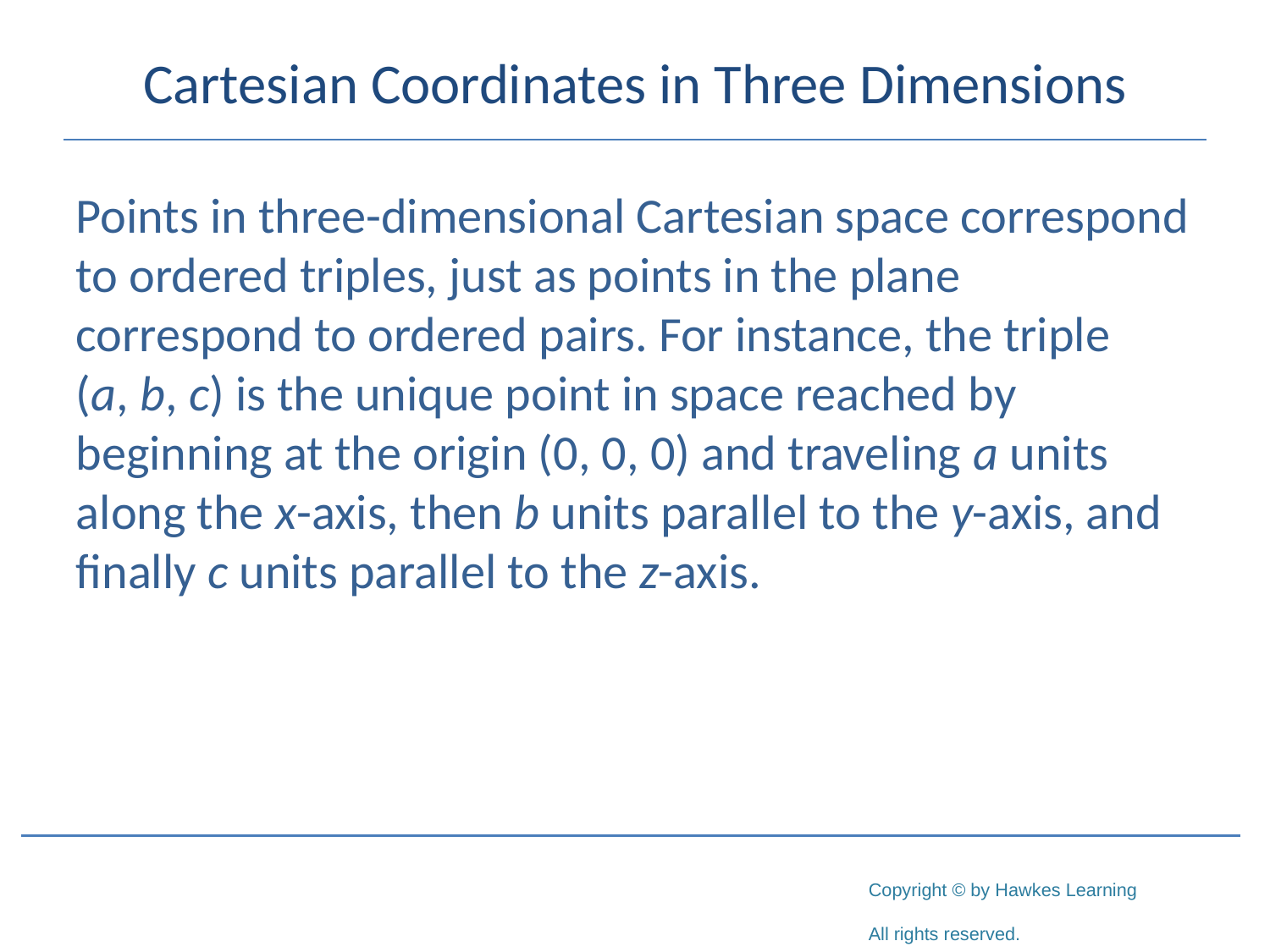

# Cartesian Coordinates in Three Dimensions
Points in three-dimensional Cartesian space correspond to ordered triples, just as points in the plane correspond to ordered pairs. For instance, the triple (a, b, c) is the unique point in space reached by beginning at the origin (0, 0, 0) and traveling a units along the x-axis, then b units parallel to the y-axis, and finally c units parallel to the z-axis.